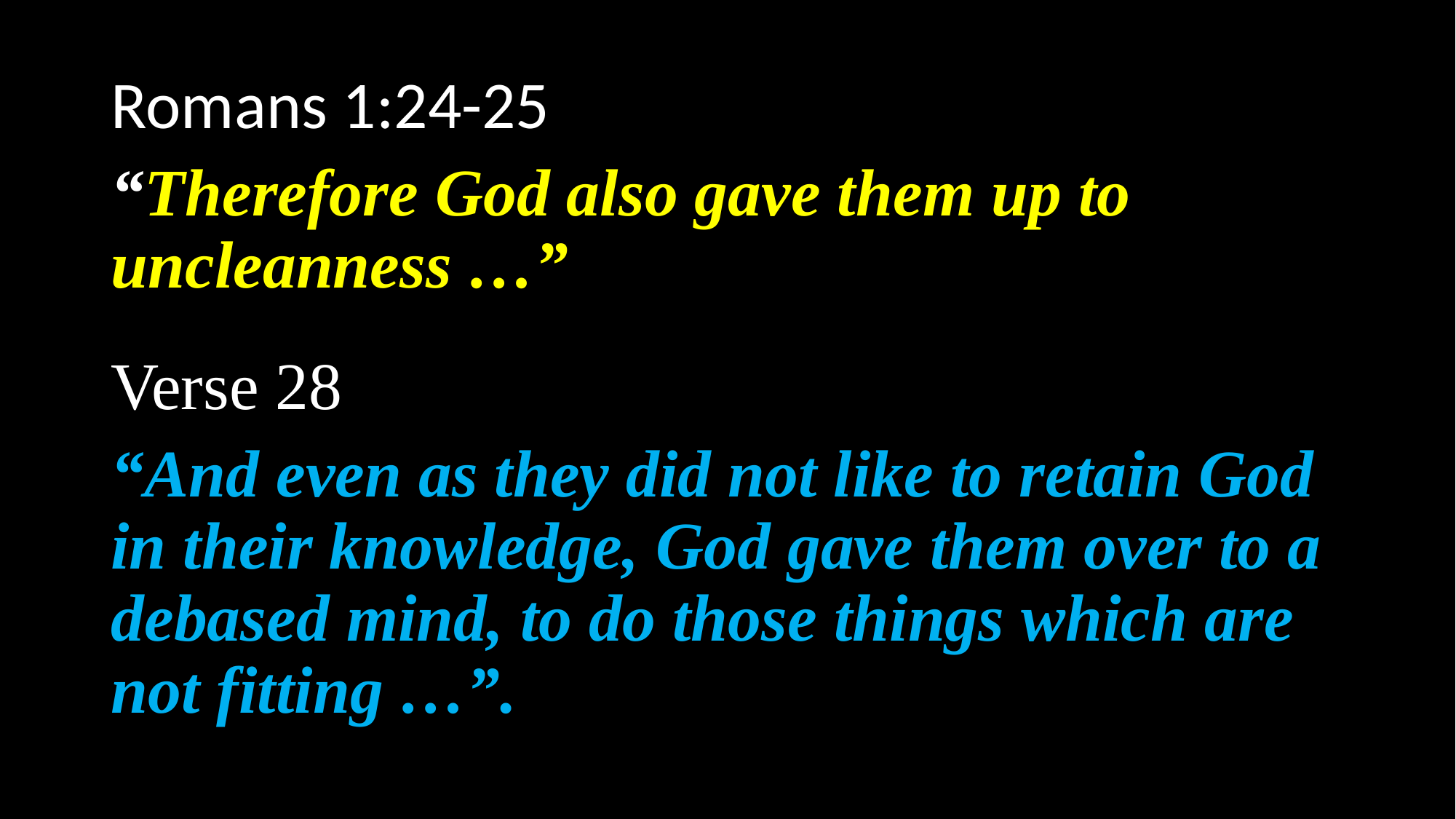

Romans 1:24-25
“Therefore God also gave them up to uncleanness …”

Verse 28
“And even as they did not like to retain God in their knowledge, God gave them over to a debased mind, to do those things which are not fitting …”.